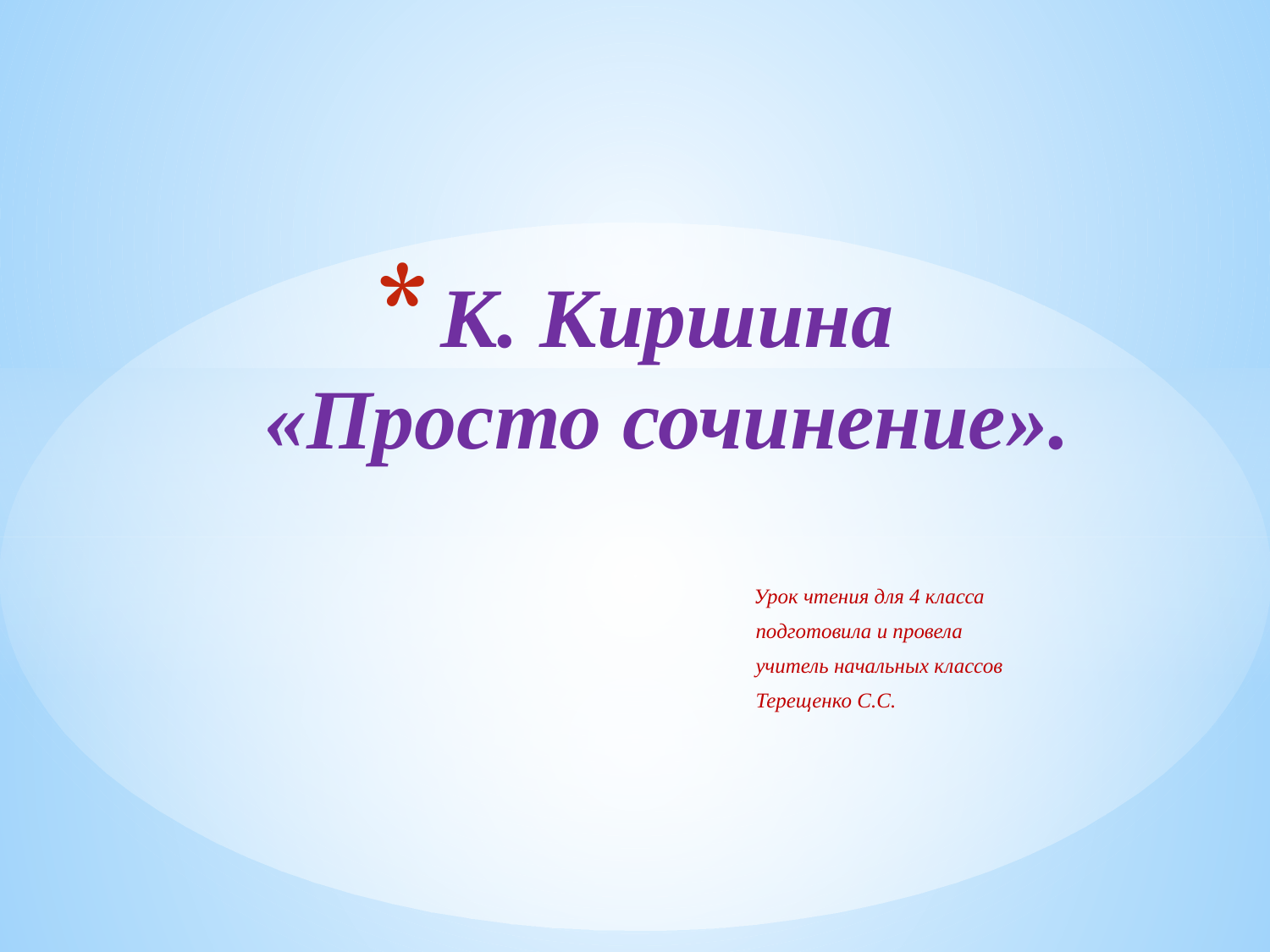

# К. Киршина «Просто сочинение».
                                                                                                        Урок чтения для 4 класса
                                                                                                подготовила и провела
                                                                                                учитель начальных классов
                                                                                                Терещенко С.С.